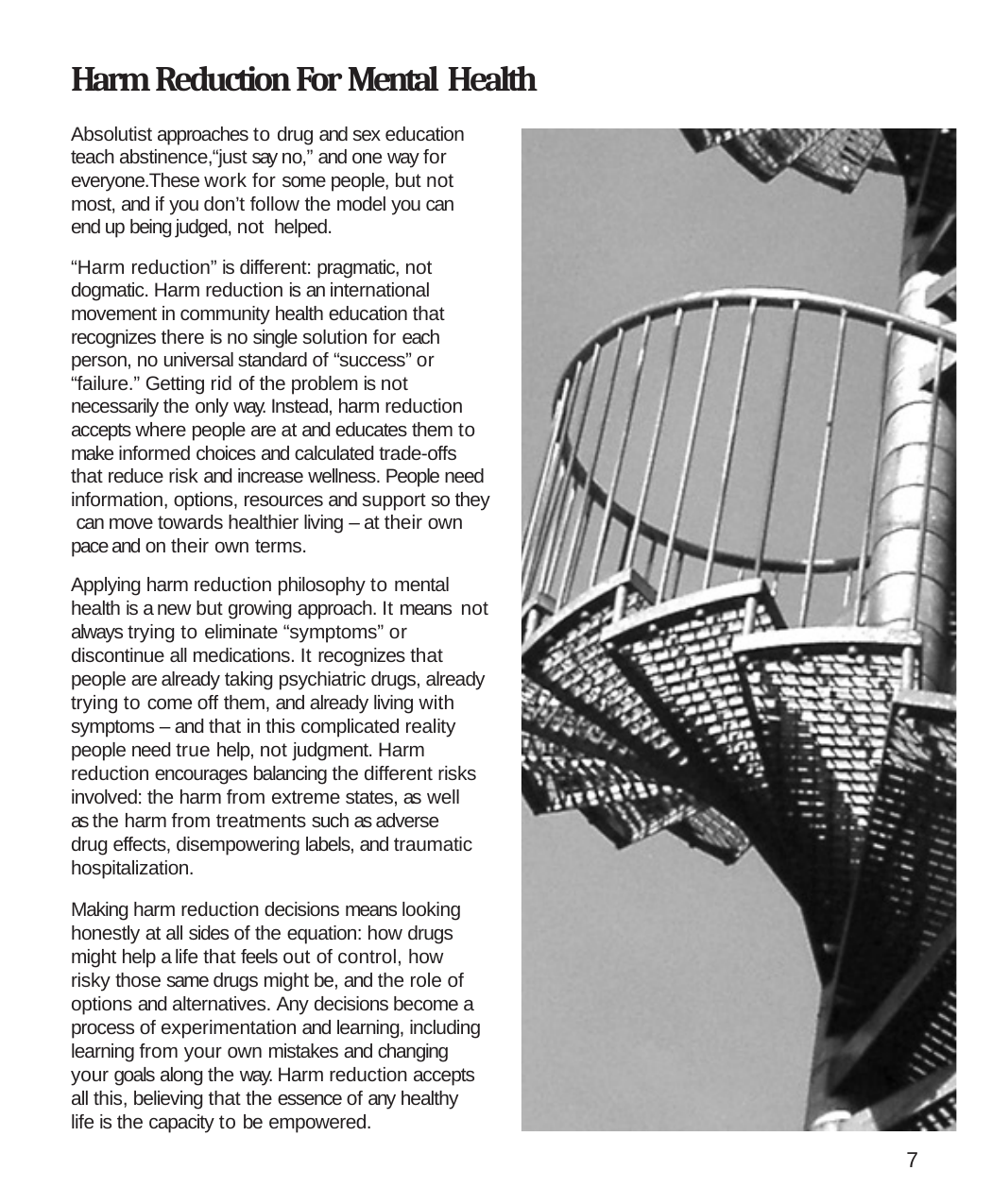

# Harm Reduction For Mental Health
Absolutist approaches to drug and sex education  teach abstinence,“just say no,” and one way for  everyone.These work for some people, but not  most, and if you don’t follow the model you can  end up being judged, not helped.
“Harm reduction” is different: pragmatic, not  dogmatic. Harm reduction is an international  movement in community health education that  recognizes there is no single solution for each  person, no universal standard of “success” or  “failure.” Getting rid of the problem is not  necessarily the only way. Instead, harm reduction  accepts where people are at and educates them to  make informed choices and calculated trade-offs  that reduce risk and increase wellness. People need  information, options, resources and support so they  can move towards healthier living – at their own  pace and on their own terms.
Applying harm reduction philosophy to mental  health is a new but growing approach. It means  not always trying to eliminate “symptoms” or  discontinue all medications. It recognizes that  people are already taking psychiatric drugs, already  trying to come off them, and already living with  symptoms – and that in this complicated reality  people need true help, not judgment. Harm  reduction encourages balancing the different risks  involved: the harm from extreme states, as well
as the harm from treatments such as adverse  drug effects, disempowering labels, and traumatic  hospitalization.
Making harm reduction decisions means looking  honestly at all sides of the equation: how drugs  might help a life that feels out of control, how  risky those same drugs might be, and the role of  options and alternatives. Any decisions become a  process of experimentation and learning, including  learning from your own mistakes and changing  your goals along the way. Harm reduction accepts  all this, believing that the essence of any healthy  life is the capacity to be empowered.

7